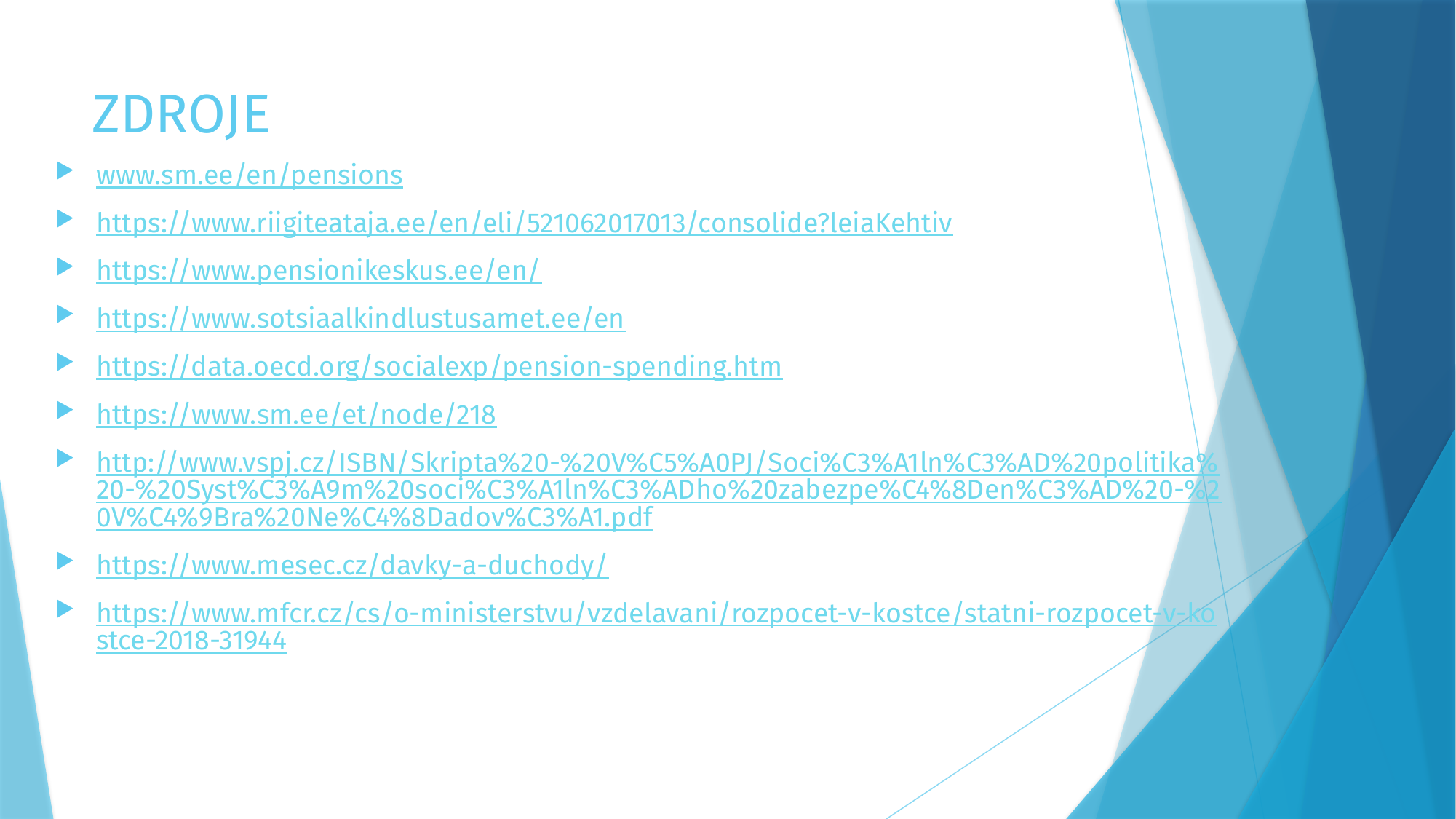

# ZDROJE
www.sm.ee/en/pensions
https://www.riigiteataja.ee/en/eli/521062017013/consolide?leiaKehtiv
https://www.pensionikeskus.ee/en/
https://www.sotsiaalkindlustusamet.ee/en
https://data.oecd.org/socialexp/pension-spending.htm
https://www.sm.ee/et/node/218
http://www.vspj.cz/ISBN/Skripta%20-%20V%C5%A0PJ/Soci%C3%A1ln%C3%AD%20politika%20-%20Syst%C3%A9m%20soci%C3%A1ln%C3%ADho%20zabezpe%C4%8Den%C3%AD%20-%20V%C4%9Bra%20Ne%C4%8Dadov%C3%A1.pdf
https://www.mesec.cz/davky-a-duchody/
https://www.mfcr.cz/cs/o-ministerstvu/vzdelavani/rozpocet-v-kostce/statni-rozpocet-v-kostce-2018-31944